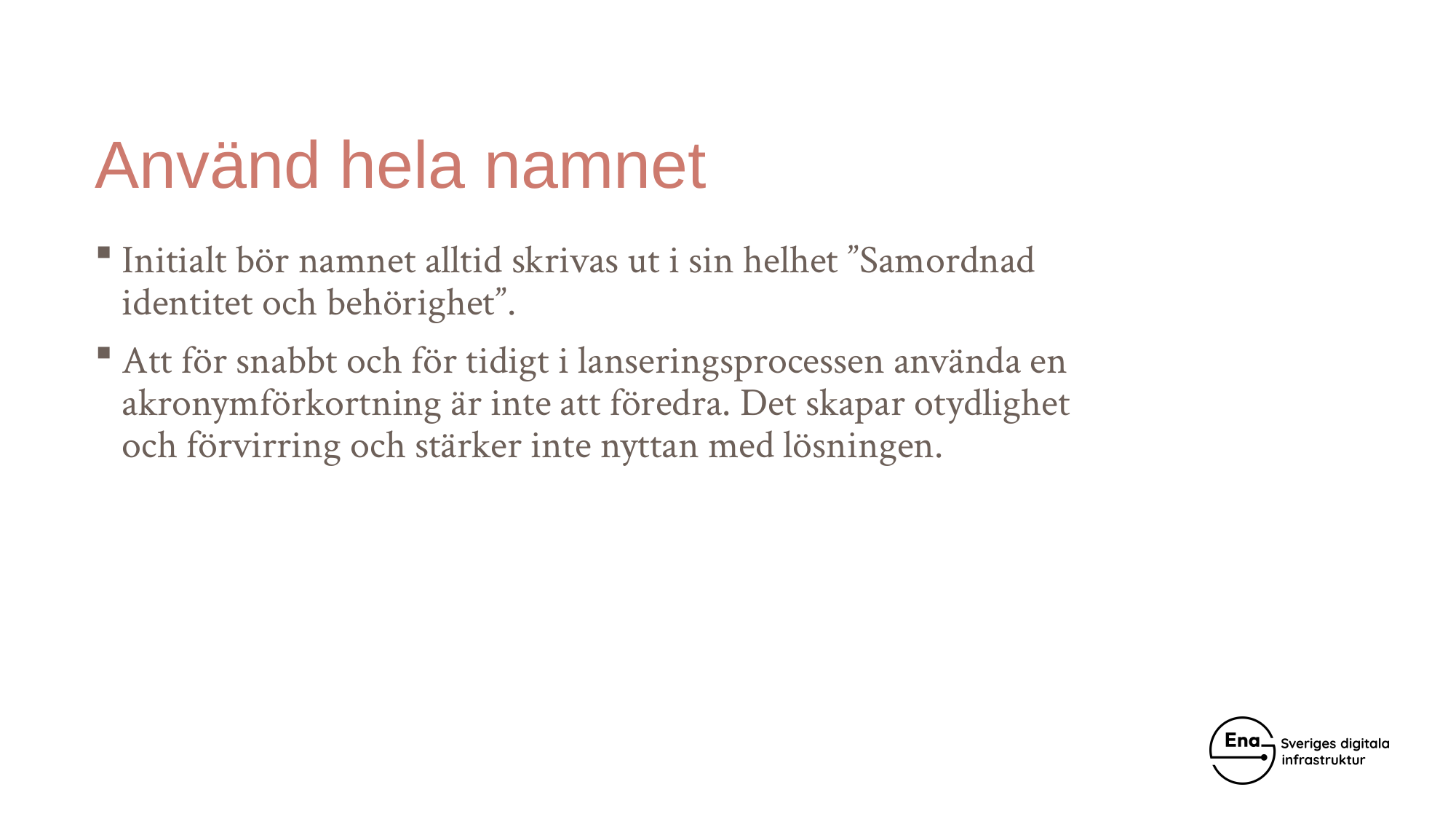

# Använd hela namnet
Initialt bör namnet alltid skrivas ut i sin helhet ”Samordnad identitet och behörighet”.
Att för snabbt och för tidigt i lanseringsprocessen använda en akronymförkortning är inte att föredra. Det skapar otydlighet och förvirring och stärker inte nyttan med lösningen.